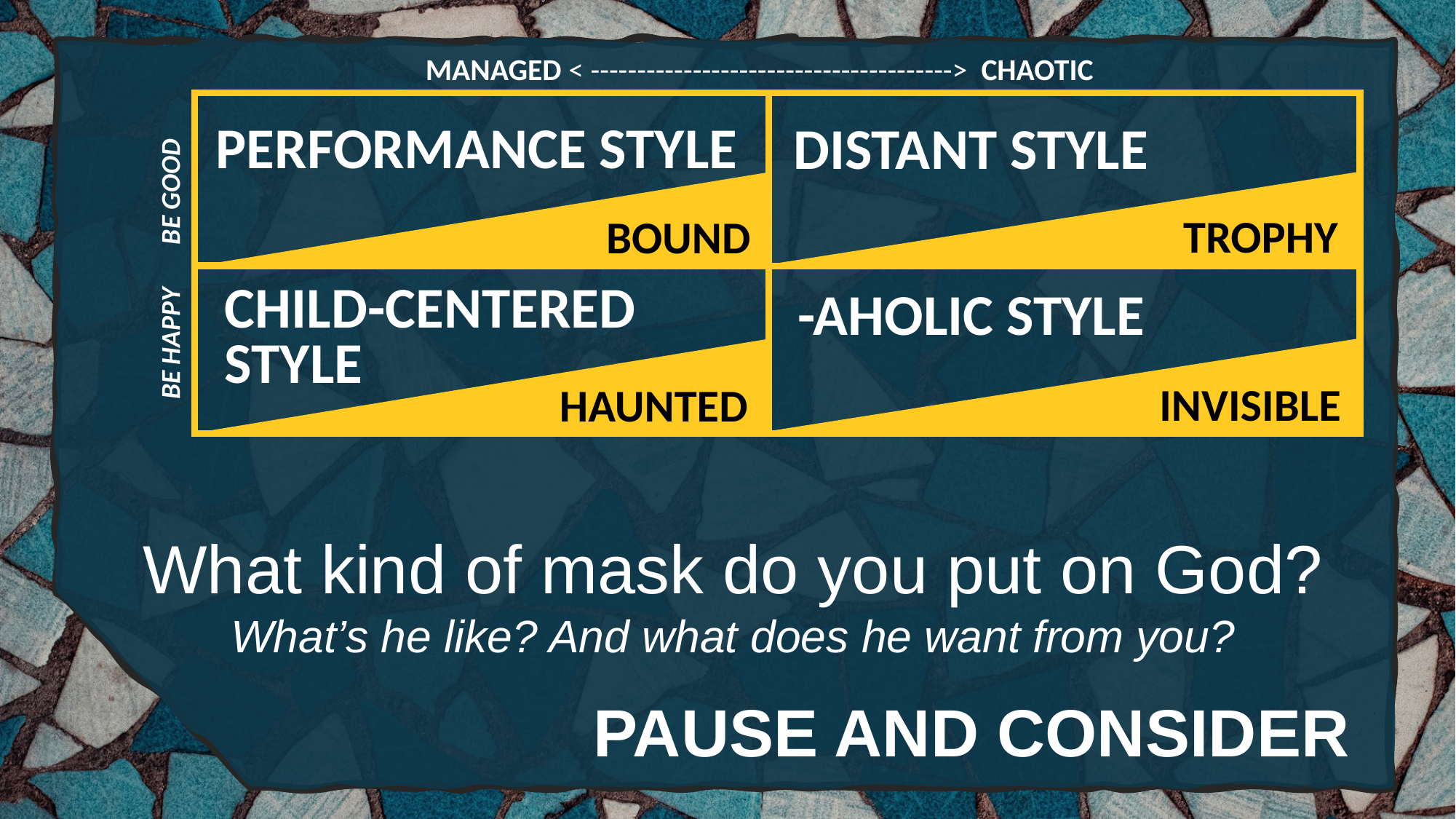

MANAGED < --------------------------------------->  CHAOTIC

PERFORMANCE STYLE
DISTANT STYLE

TROPHY
BOUND
BE HAPPY       BE GOOD
-AHOLIC STYLE
CHILD-CENTERED STYLE

INVISIBLE
HAUNTED
What kind of mask do you put on God? What’s he like? And what does he want from you?
# PAUSE AND CONSIDER